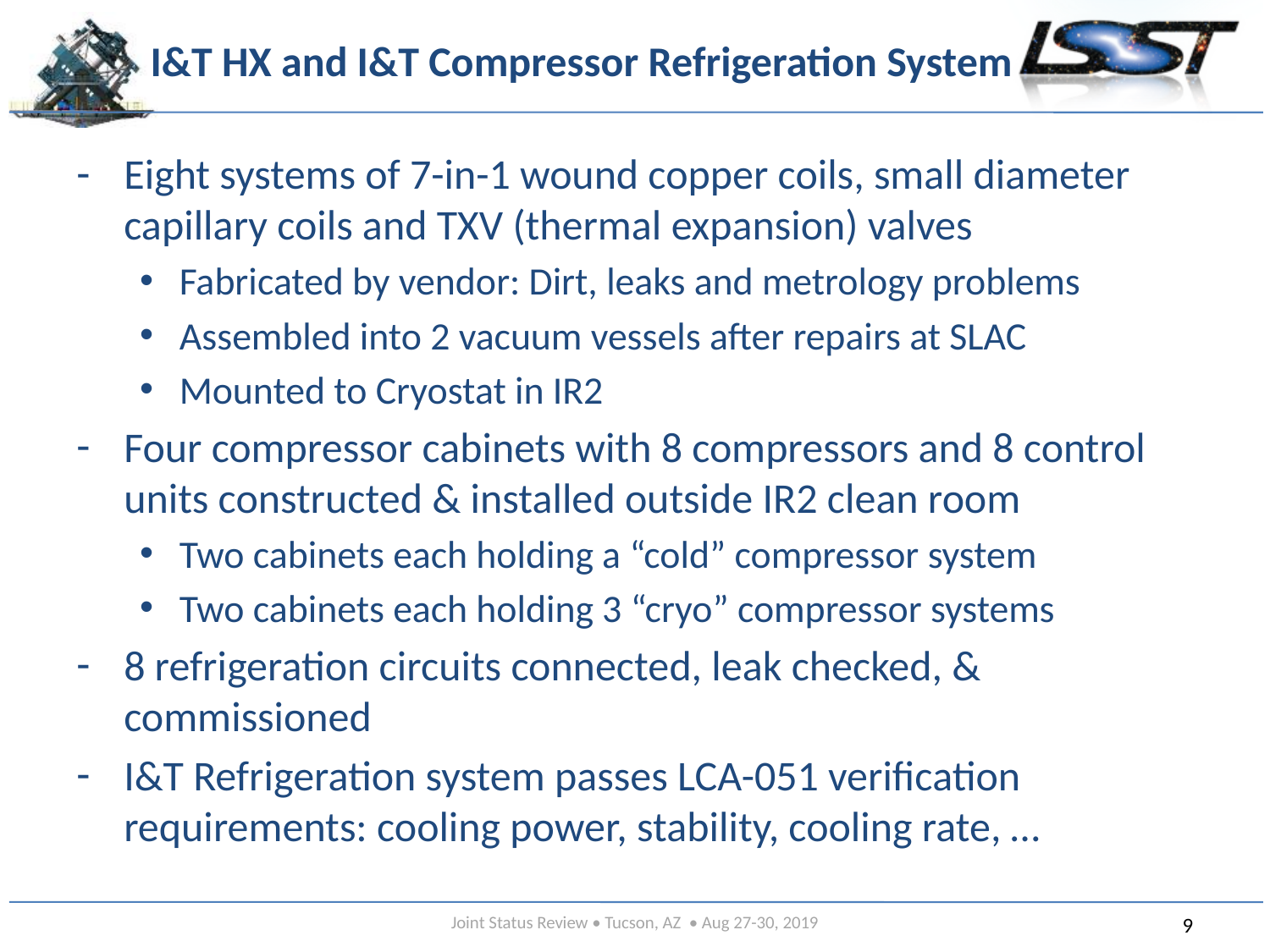

# I&T HX and I&T Compressor Refrigeration System
Eight systems of 7-in-1 wound copper coils, small diameter capillary coils and TXV (thermal expansion) valves
Fabricated by vendor: Dirt, leaks and metrology problems
Assembled into 2 vacuum vessels after repairs at SLAC
Mounted to Cryostat in IR2
Four compressor cabinets with 8 compressors and 8 control units constructed & installed outside IR2 clean room
Two cabinets each holding a “cold” compressor system
Two cabinets each holding 3 “cryo” compressor systems
8 refrigeration circuits connected, leak checked, & commissioned
I&T Refrigeration system passes LCA-051 verification requirements: cooling power, stability, cooling rate, …